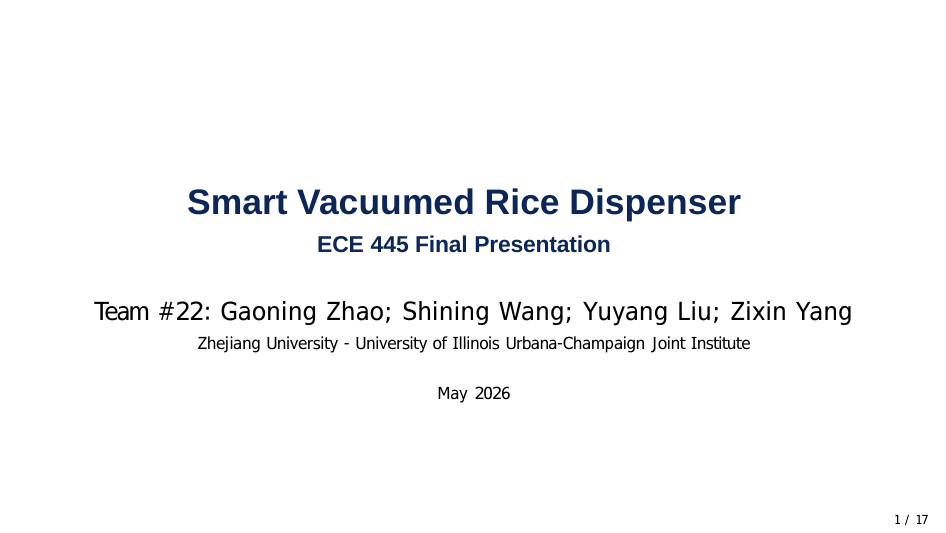

# Smart Vacuumed Rice Dispenser
ECE 445 Final Presentation
Team #22: Gaoning Zhao; Shining Wang; Yuyang Liu; Zixin Yang
Zhejiang University - University of Illinois Urbana-Champaign Joint Institute

May 2026
1 / 17